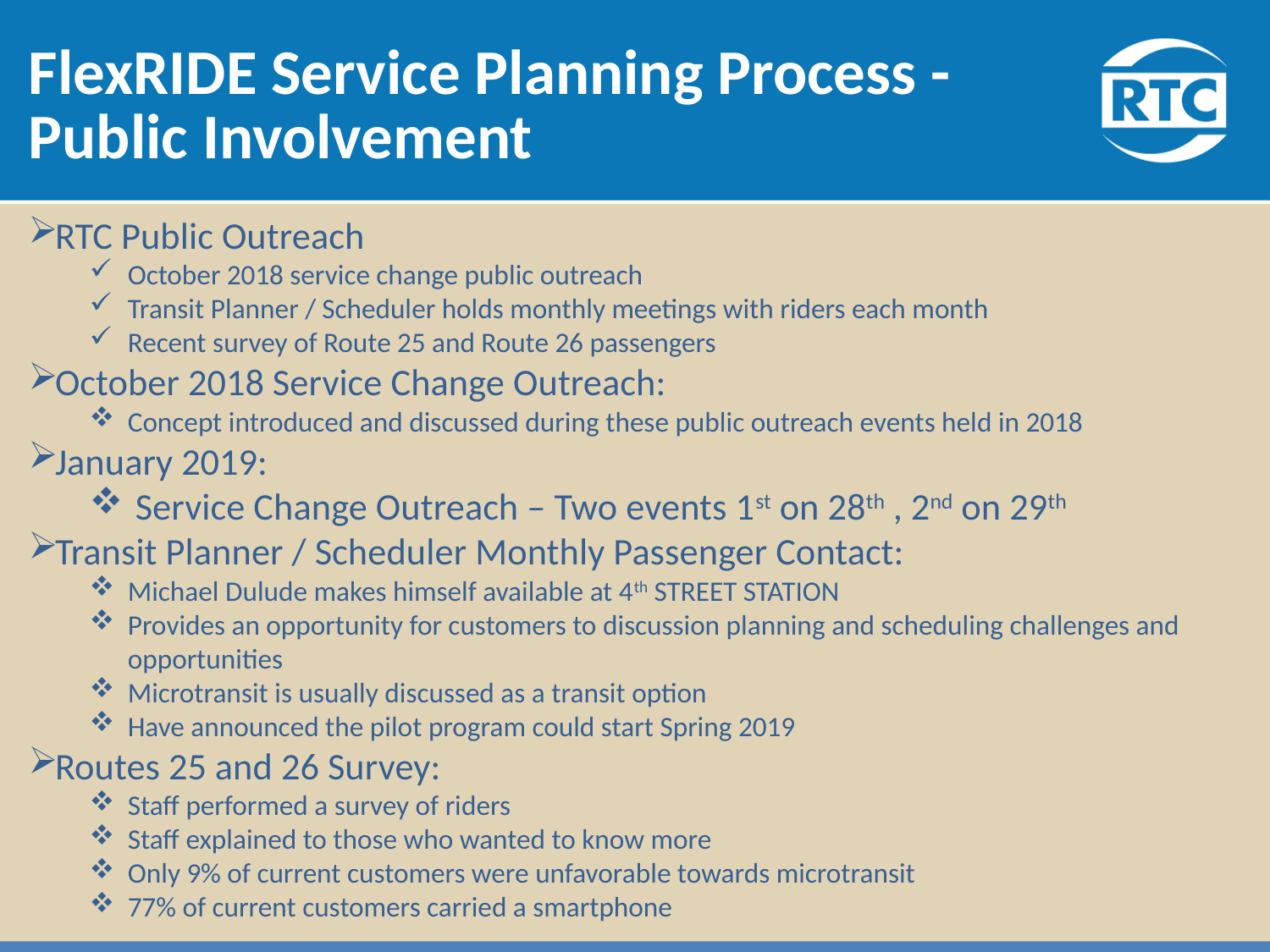

# FlexRIDE Service Planning Process - Public Involvement
RTC Public Outreach
October 2018 service change public outreach
Transit Planner / Scheduler holds monthly meetings with riders each month
Recent survey of Route 25 and Route 26 passengers
October 2018 Service Change Outreach:
Concept introduced and discussed during these public outreach events held in 2018
January 2019:
Service Change Outreach – Two events 1st on 28th , 2nd on 29th
Transit Planner / Scheduler Monthly Passenger Contact:
Michael Dulude makes himself available at 4th STREET STATION
Provides an opportunity for customers to discussion planning and scheduling challenges and opportunities
Microtransit is usually discussed as a transit option
Have announced the pilot program could start Spring 2019
Routes 25 and 26 Survey:
Staff performed a survey of riders
Staff explained to those who wanted to know more
Only 9% of current customers were unfavorable towards microtransit
77% of current customers carried a smartphone